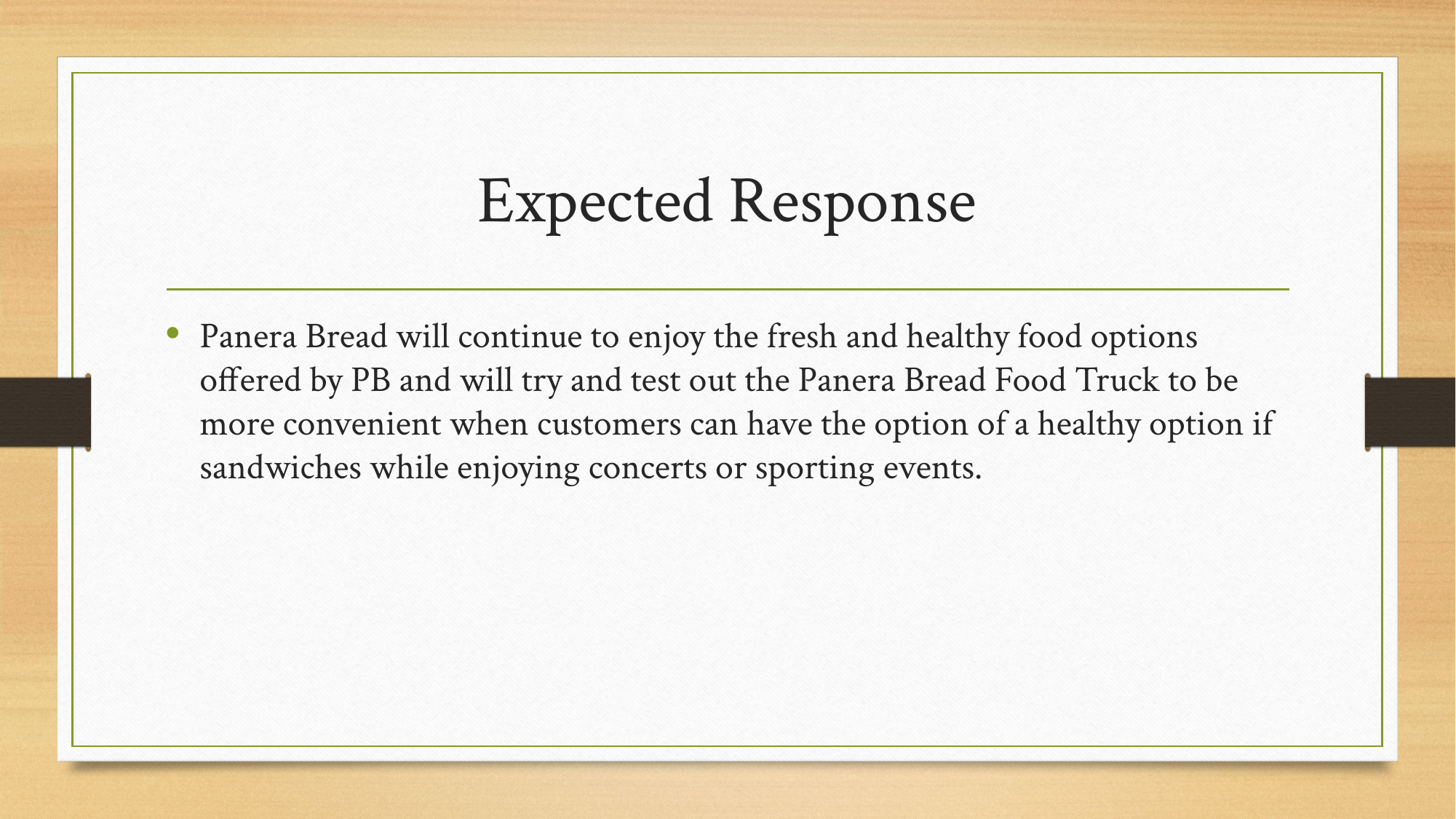

# Expected Response
Panera Bread will continue to enjoy the fresh and healthy food options offered by PB and will try and test out the Panera Bread Food Truck to be more convenient when customers can have the option of a healthy option if sandwiches while enjoying concerts or sporting events.